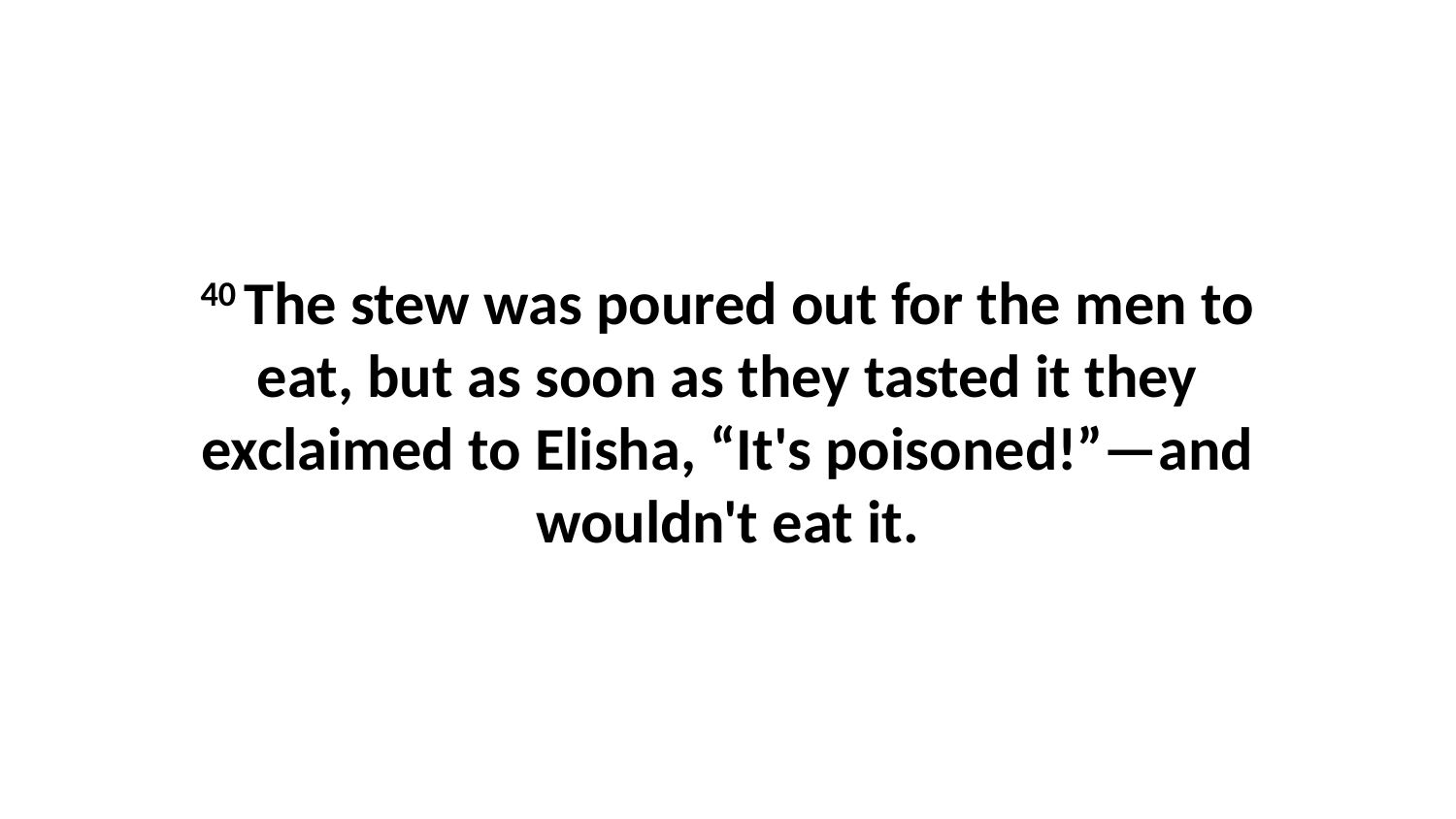

40 The stew was poured out for the men to eat, but as soon as they tasted it they exclaimed to Elisha, “It's poisoned!”—and wouldn't eat it.